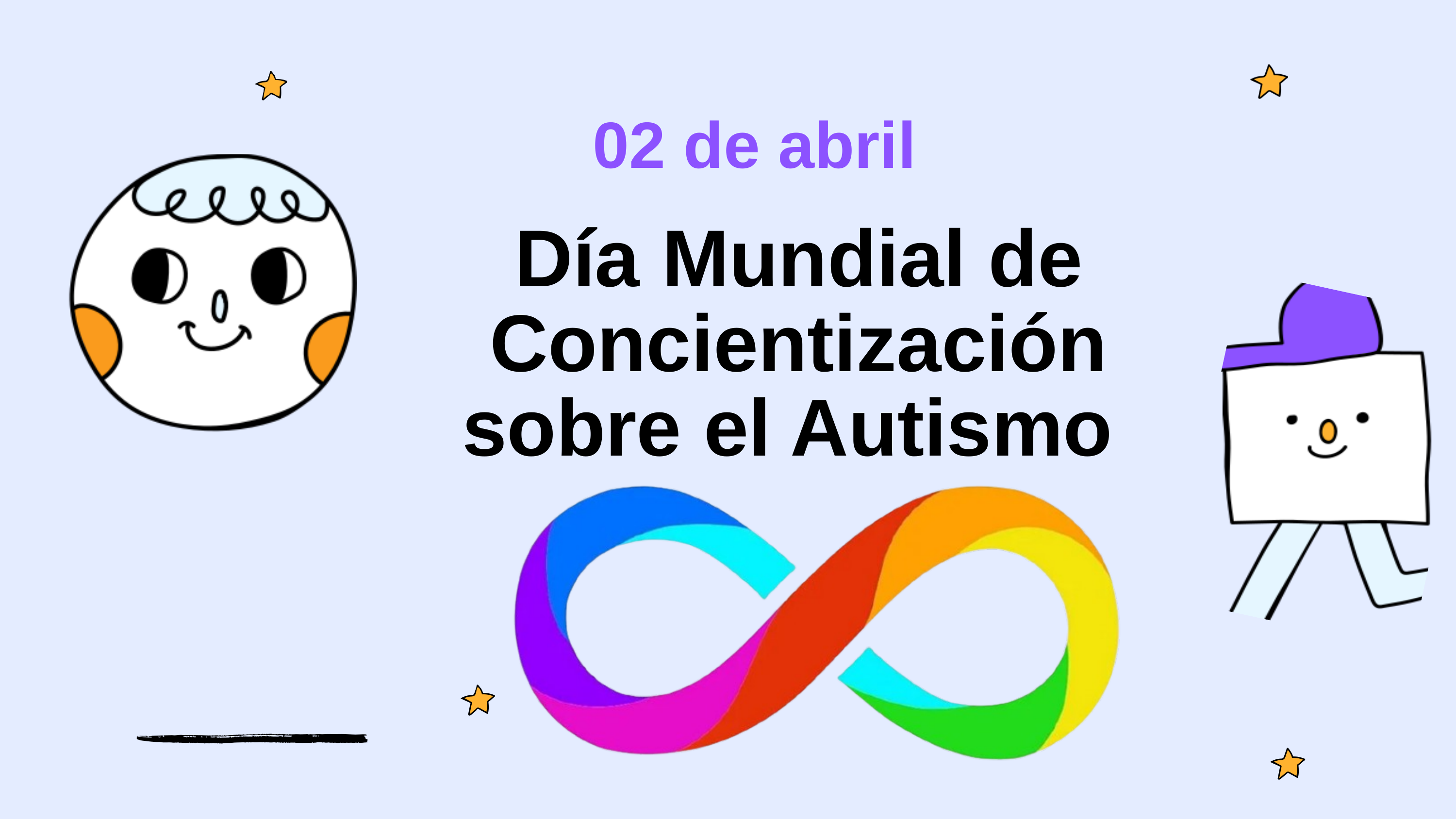

02 de abril

Día Mundial de Concientización sobre el Autismo